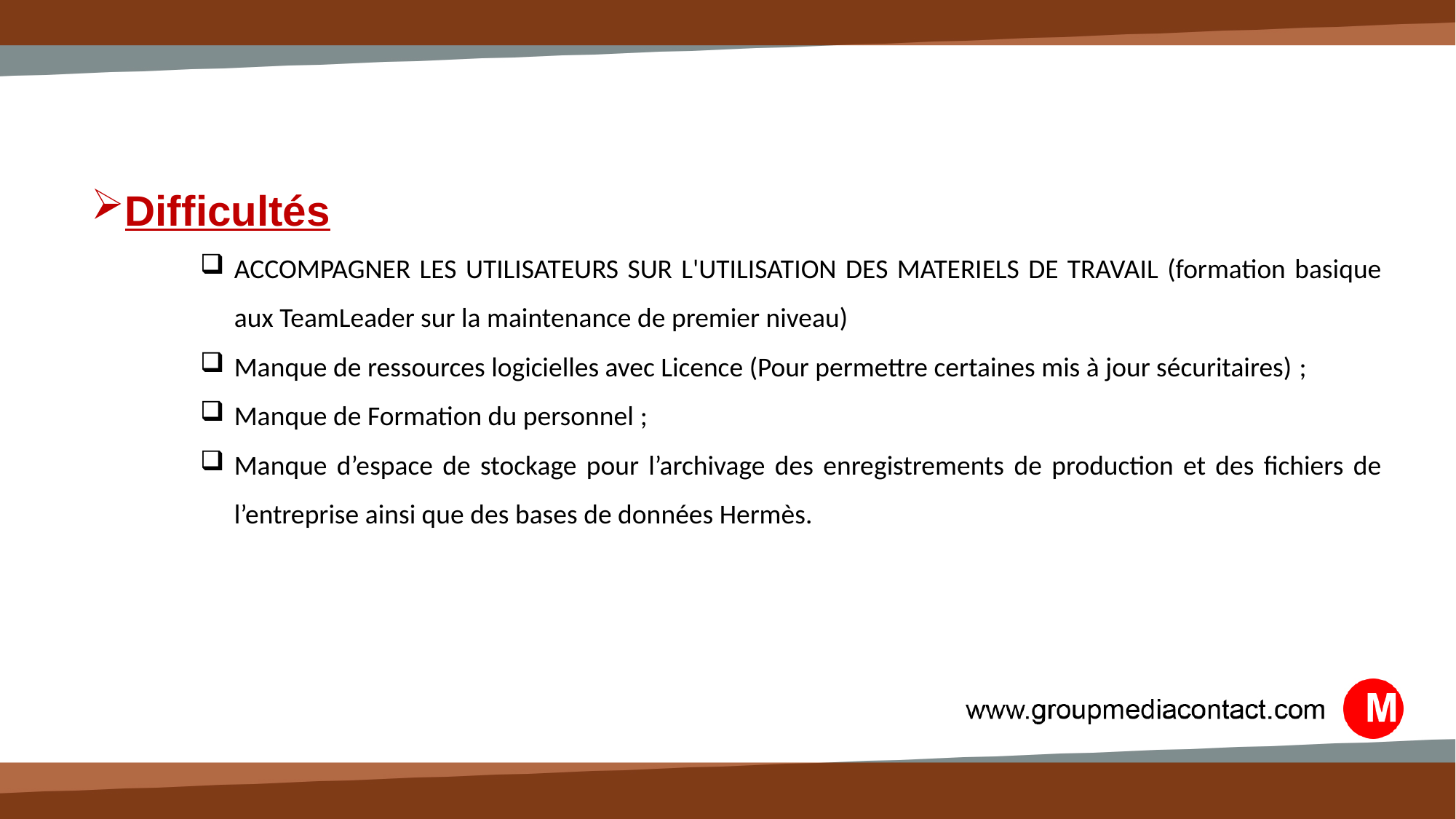

Difficultés
ACCOMPAGNER LES UTILISATEURS SUR L'UTILISATION DES MATERIELS DE TRAVAIL (formation basique aux TeamLeader sur la maintenance de premier niveau)
Manque de ressources logicielles avec Licence (Pour permettre certaines mis à jour sécuritaires) ;
Manque de Formation du personnel ;
Manque d’espace de stockage pour l’archivage des enregistrements de production et des fichiers de l’entreprise ainsi que des bases de données Hermès.